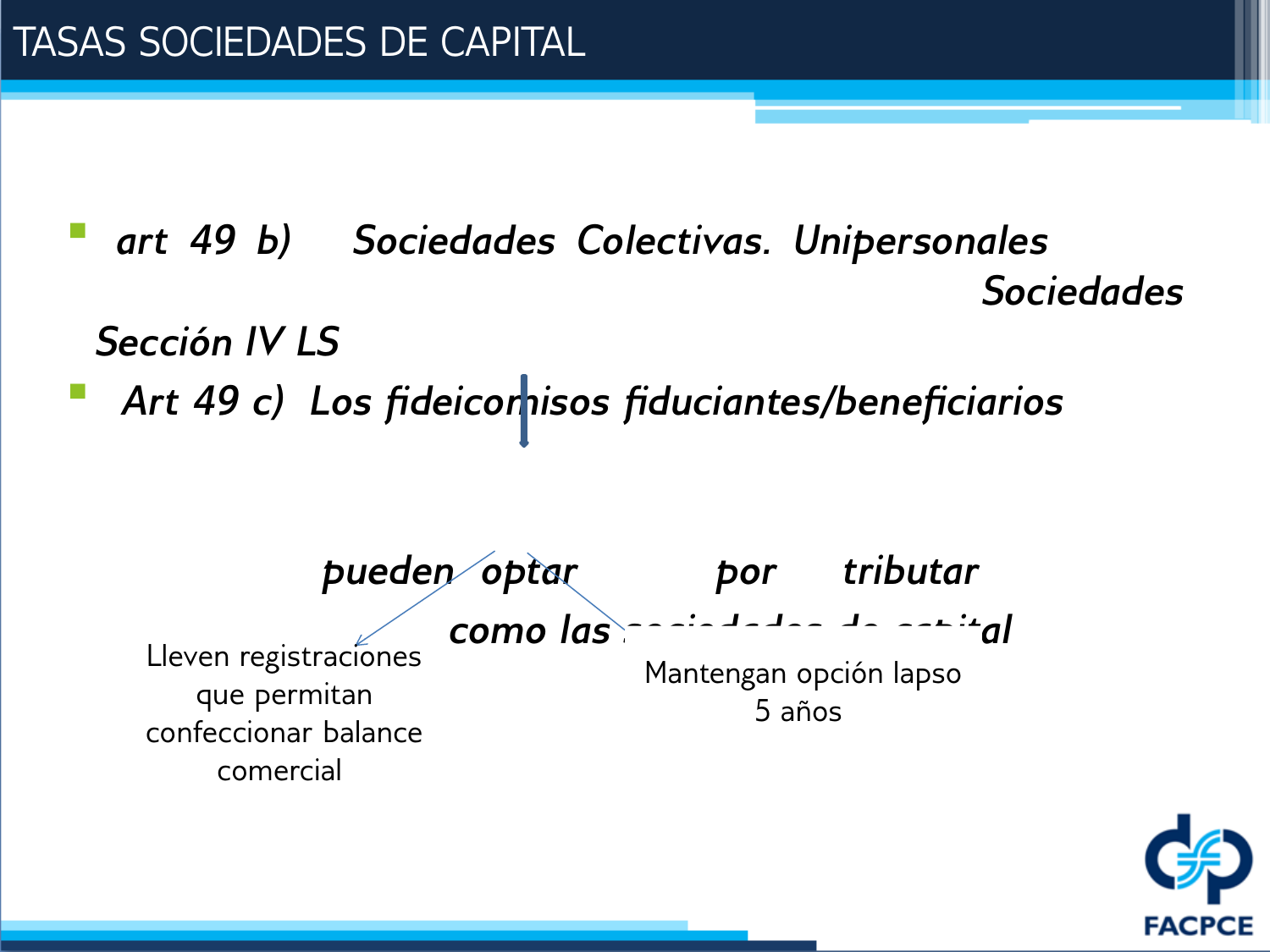

# TASAS SOCIEDADES DE CAPITAL

 art 49 b)   Sociedades Colectivas. Unipersonales 						            Sociedades Sección IV LS
  Art 49 c)  Los fideicomisos fiduciantes/beneficiarios

           	pueden  optar 	 por 	 tributar
			como las sociedades de capital

Mantengan opción lapso 5 años
Lleven registraciones que permitan confeccionar balance comercial